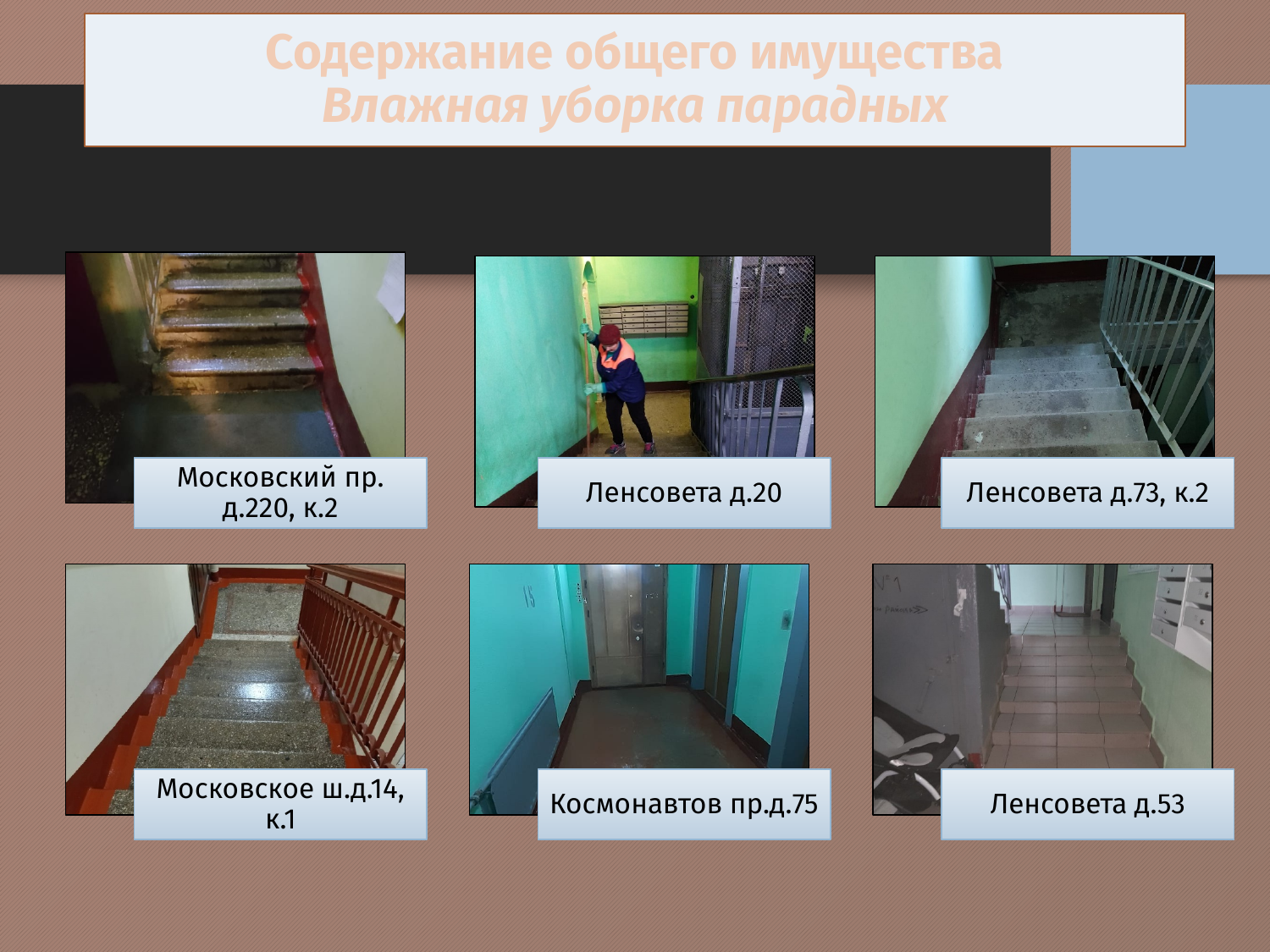

# Содержание общего имущества Влажная уборка парадных
Московский пр. д.220, к.2
Ленсовета д.20
Ленсовета д.73, к.2
Московское ш.д.14, к.1
Космонавтов пр.д.75
Ленсовета д.53